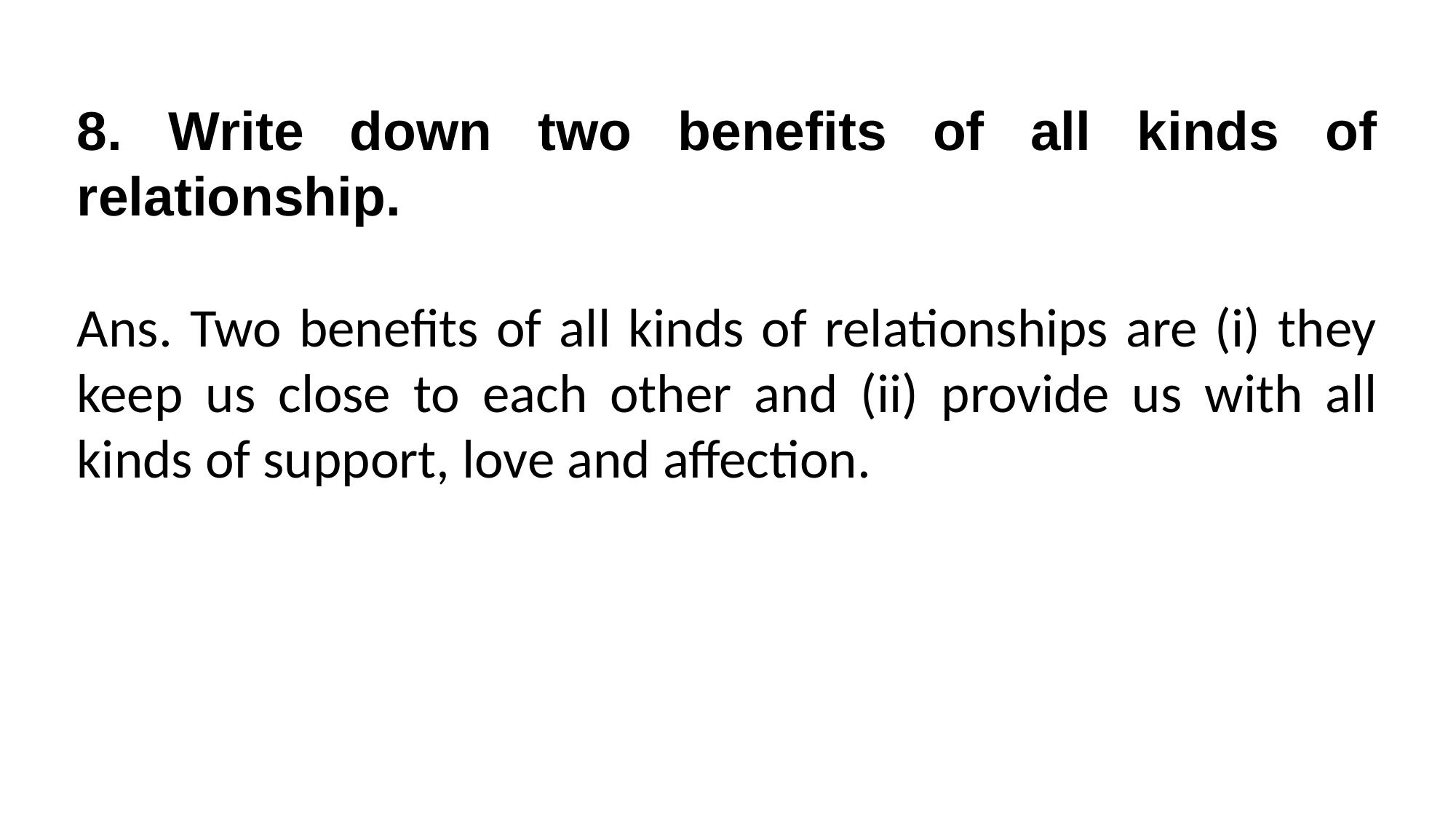

8. Write down two benefits of all kinds of relationship.
Ans. Two benefits of all kinds of relationships are (i) they keep us close to each other and (ii) provide us with all kinds of support, love and affection.